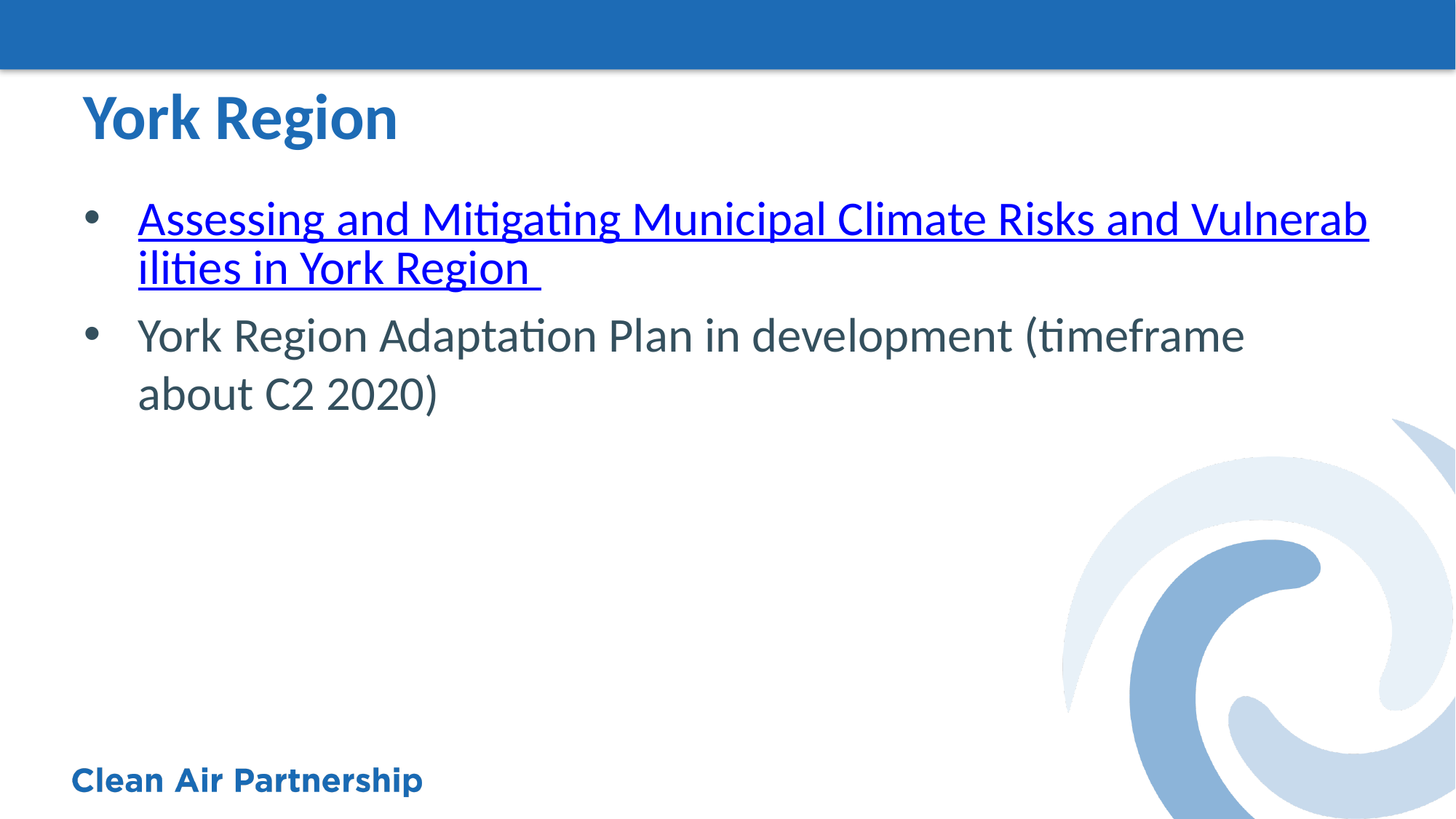

# York Region
Assessing and Mitigating Municipal Climate Risks and Vulnerabilities in York Region
York Region Adaptation Plan in development (timeframe about C2 2020)